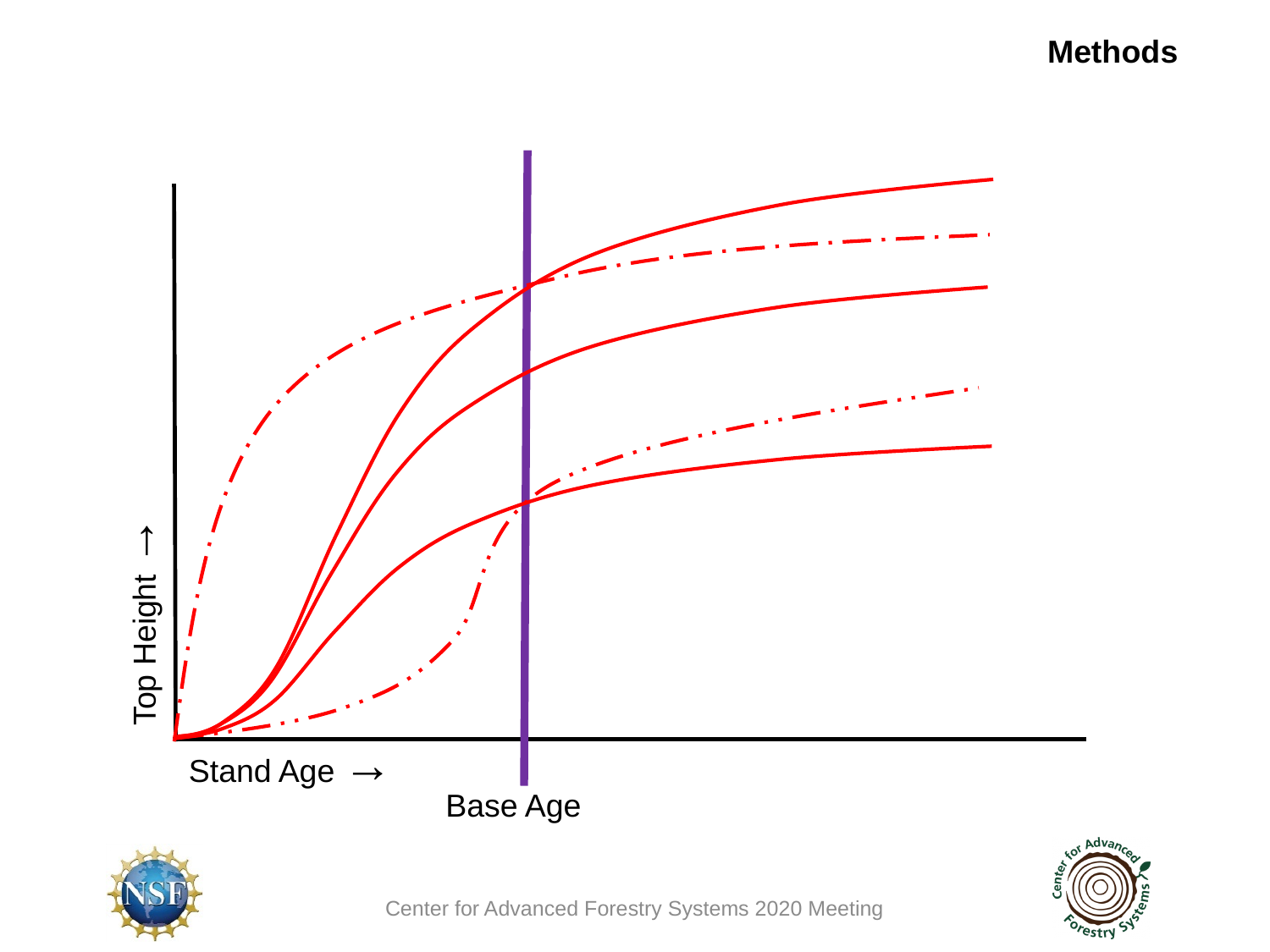

Methods

Top Height →
Stand Age →
Base Age
Center for Advanced Forestry Systems 2020 Meeting